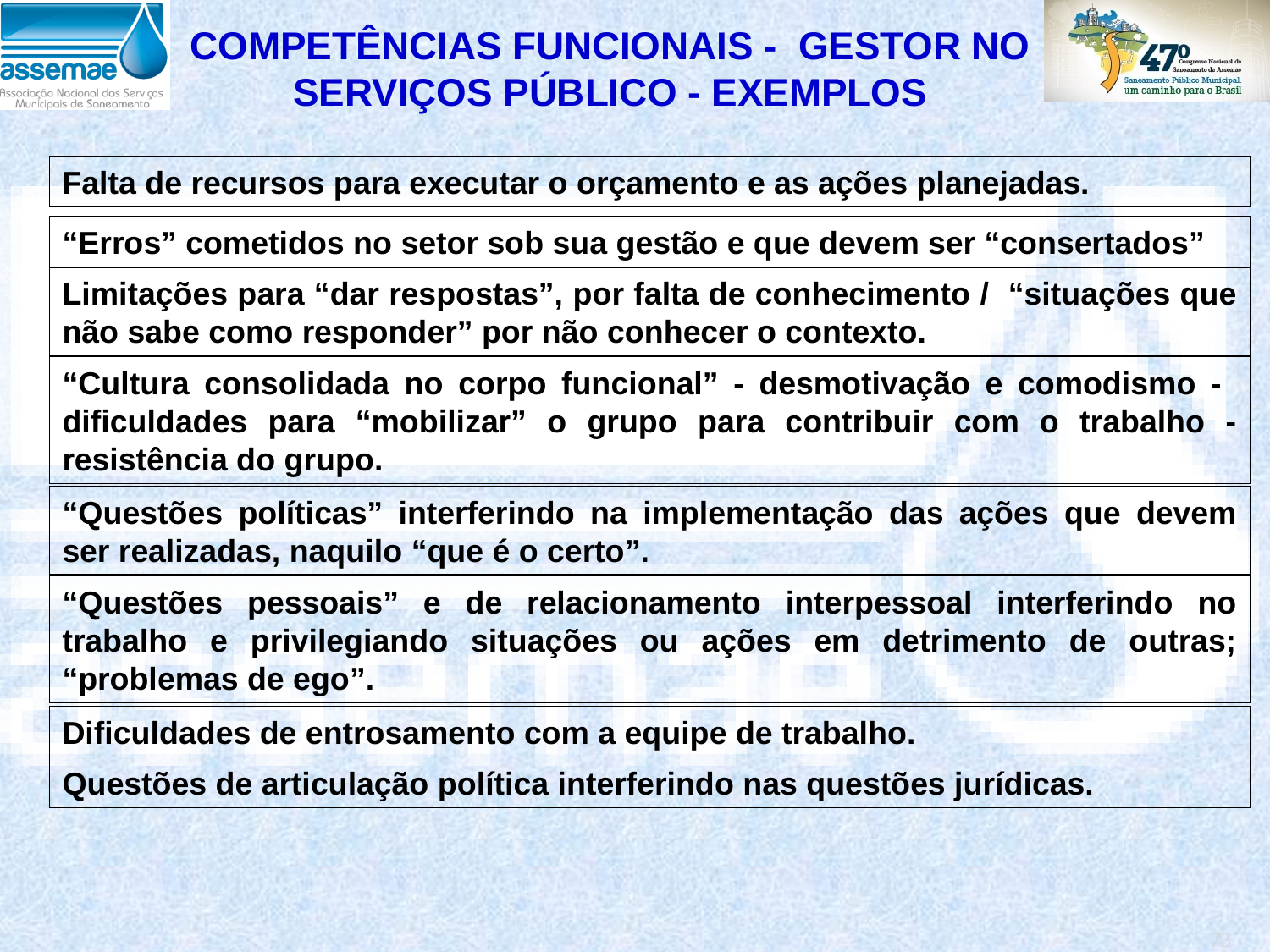

COMPETÊNCIAS FUNCIONAIS -  GESTOR NO SERVIÇOS PÚBLICO - EXEMPLOS
Falta de recursos para executar o orçamento e as ações planejadas.
“Erros” cometidos no setor sob sua gestão e que devem ser “consertados”
Limitações para “dar respostas”, por falta de conhecimento /  “situações que não sabe como responder” por não conhecer o contexto.
“Cultura consolidada no corpo funcional” - desmotivação e comodismo -  dificuldades para “mobilizar” o grupo para contribuir com o trabalho - resistência do grupo.
“Questões políticas” interferindo na implementação das ações que devem ser realizadas, naquilo “que é o certo”.
“Questões pessoais” e de relacionamento interpessoal interferindo no trabalho e privilegiando situações ou ações em detrimento de outras; “problemas de ego”.
Dificuldades de entrosamento com a equipe de trabalho.
Questões de articulação política interferindo nas questões jurídicas.